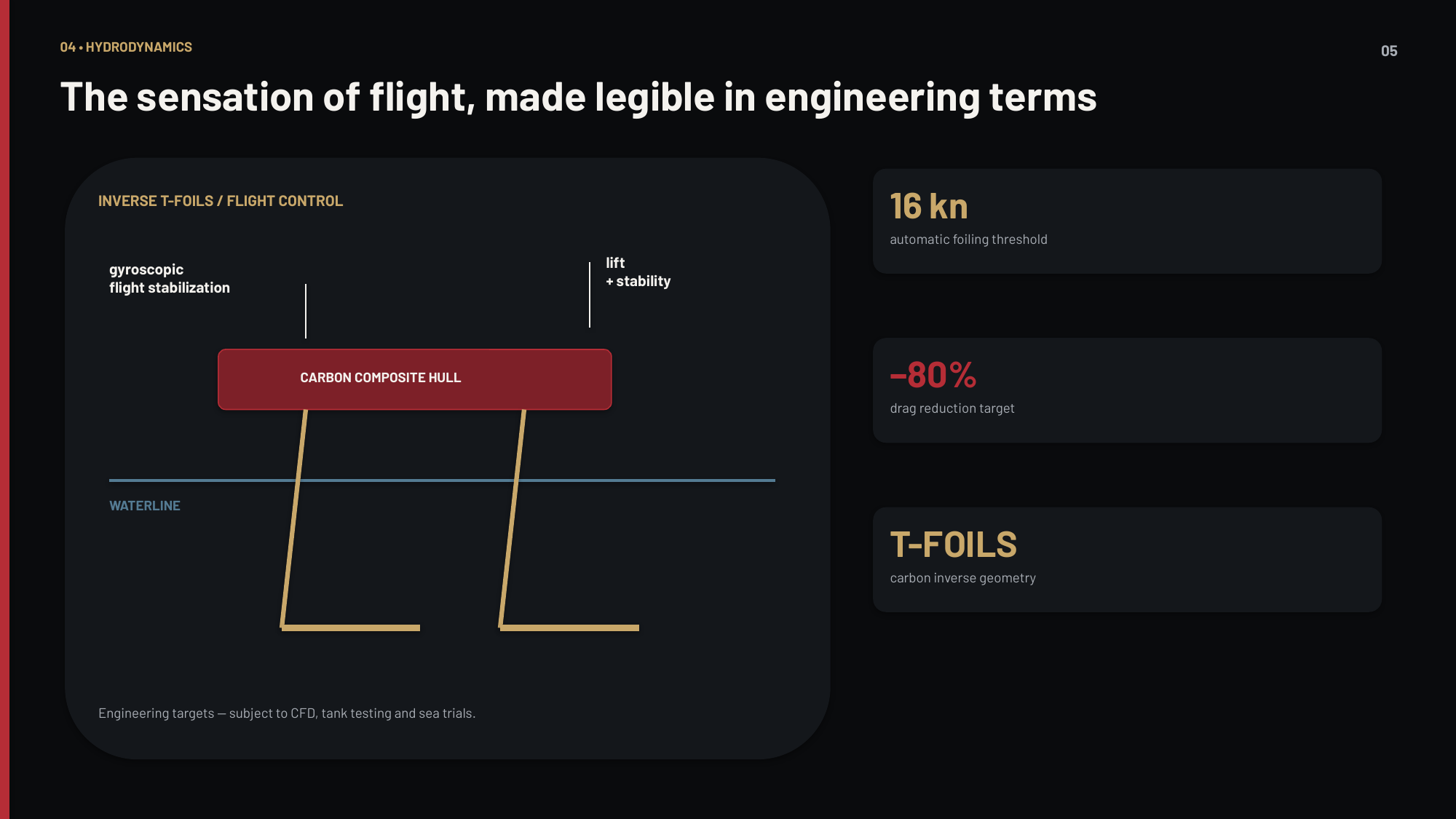

04 • HYDRODYNAMICS
05
The sensation of flight, made legible in engineering terms

16 kn
INVERSE T-FOILS / FLIGHT CONTROL
automatic foiling threshold
lift
+ stability
gyroscopic
flight stabilization

−80%
CARBON COMPOSITE HULL
drag reduction target
WATERLINE

T-FOILS
carbon inverse geometry
Engineering targets — subject to CFD, tank testing and sea trials.